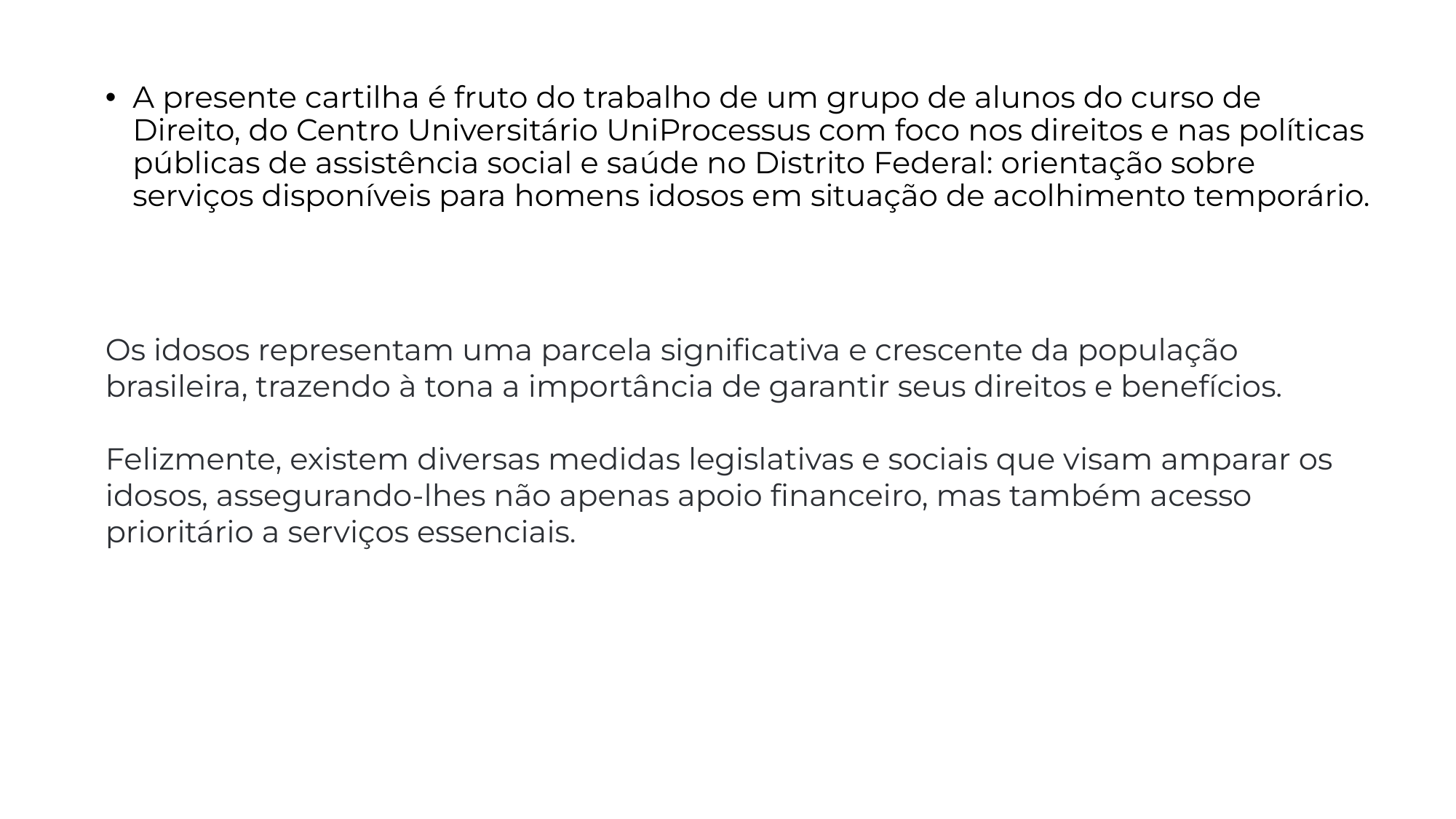

A presente cartilha é fruto do trabalho de um grupo de alunos do curso de  Direito, do Centro Universitário UniProcessus com foco nos direitos e nas políticas públicas de assistência social e saúde no Distrito Federal: orientação sobre serviços disponíveis para homens idosos em situação de acolhimento temporário.

Os idosos representam uma parcela significativa e crescente da população brasileira, trazendo à tona a importância de garantir seus direitos e benefícios.

Felizmente, existem diversas medidas legislativas e sociais que visam amparar os idosos, assegurando-lhes não apenas apoio financeiro, mas também acesso prioritário a serviços essenciais.